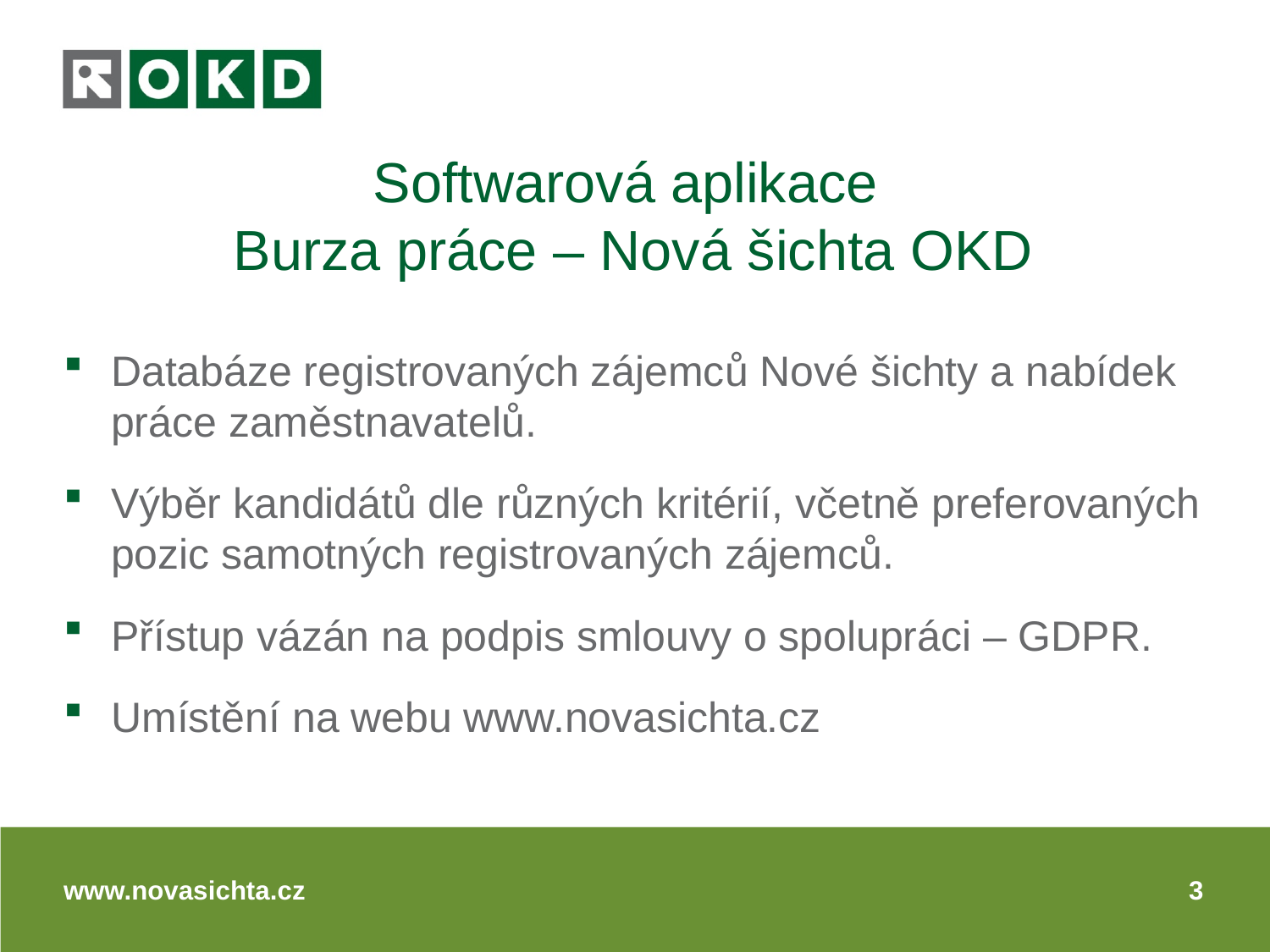

# Softwarová aplikace Burza práce – Nová šichta OKD

Databáze registrovaných zájemců Nové šichty a nabídek práce zaměstnavatelů.

Výběr kandidátů dle různých kritérií, včetně preferovaných pozic samotných registrovaných zájemců.

Přístup vázán na podpis smlouvy o spolupráci – GDPR.

Umístění na webu www.novasichta.cz

www.novasichta.cz
3